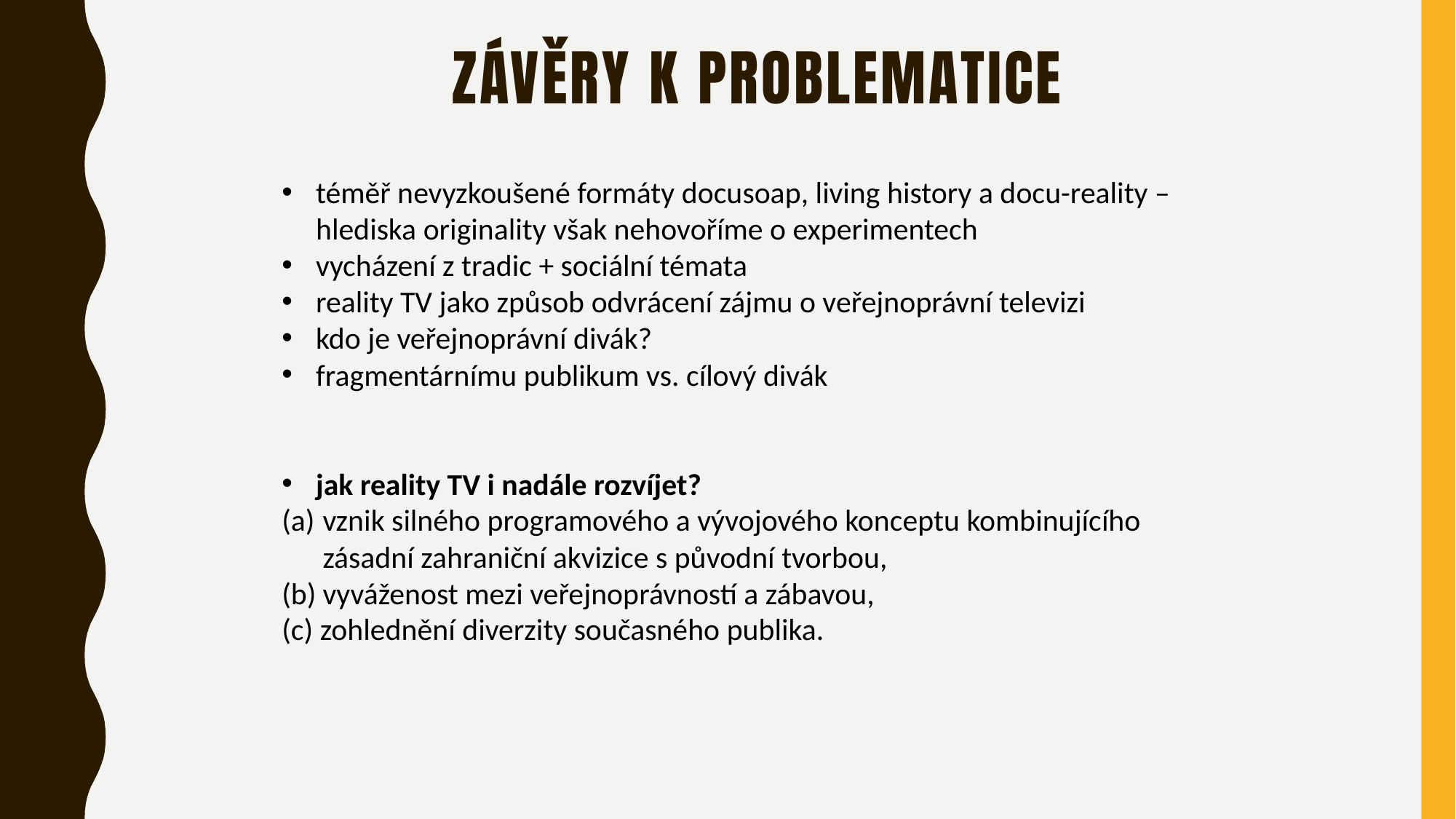

# Závěry k PROBLEMATICE
téměř nevyzkoušené formáty docusoap, living history a docu-reality – hlediska originality však nehovoříme o experimentech
vycházení z tradic + sociální témata
reality TV jako způsob odvrácení zájmu o veřejnoprávní televizi
kdo je veřejnoprávní divák?
fragmentárnímu publikum vs. cílový divák

jak reality TV i nadále rozvíjet?
vznik silného programového a vývojového konceptu kombinujícího zásadní zahraniční akvizice s původní tvorbou,
vyváženost mezi veřejnoprávností a zábavou,
(c) zohlednění diverzity současného publika.